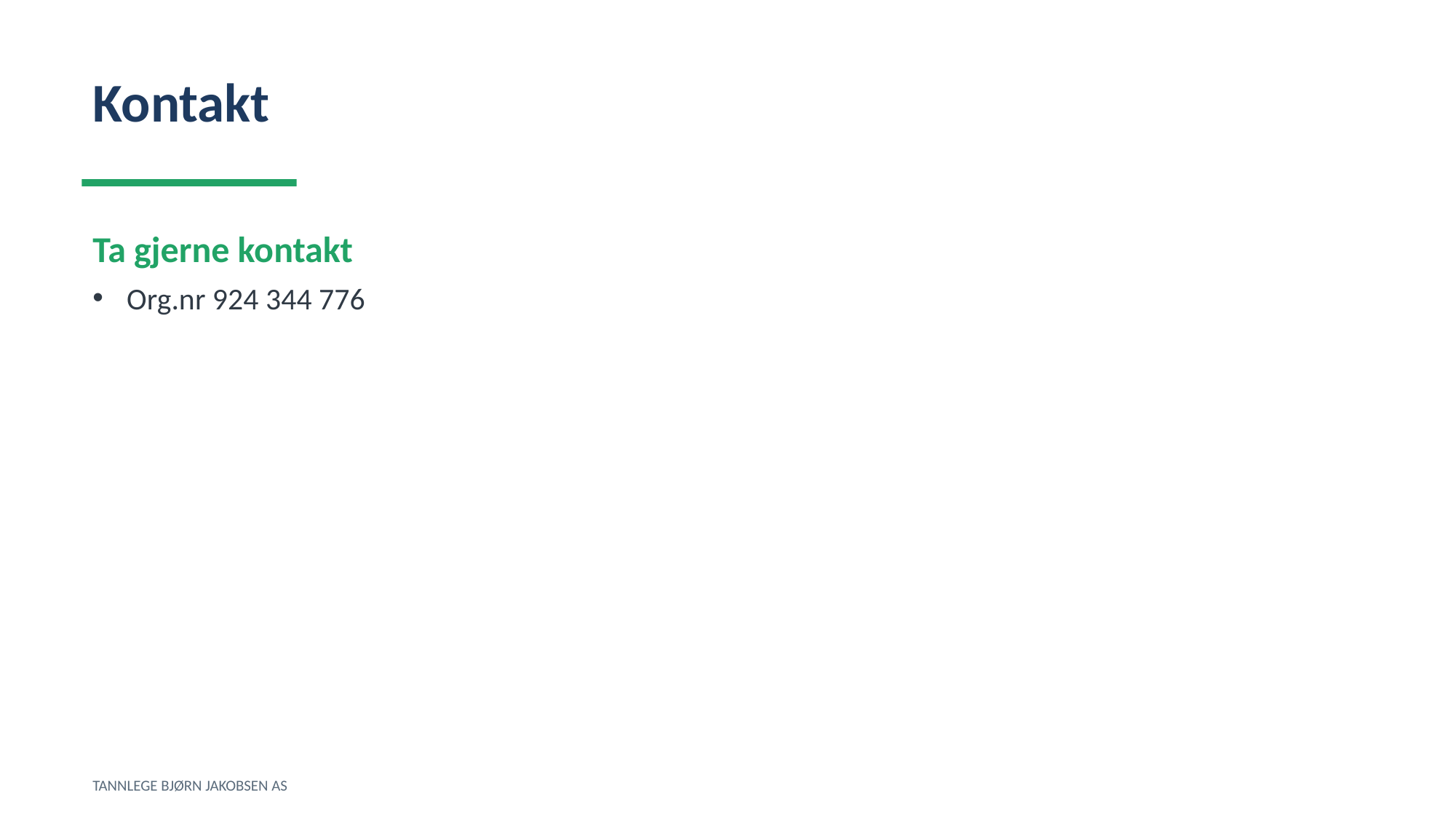

Kontakt

Ta gjerne kontakt
Org.nr 924 344 776
TANNLEGE BJØRN JAKOBSEN AS